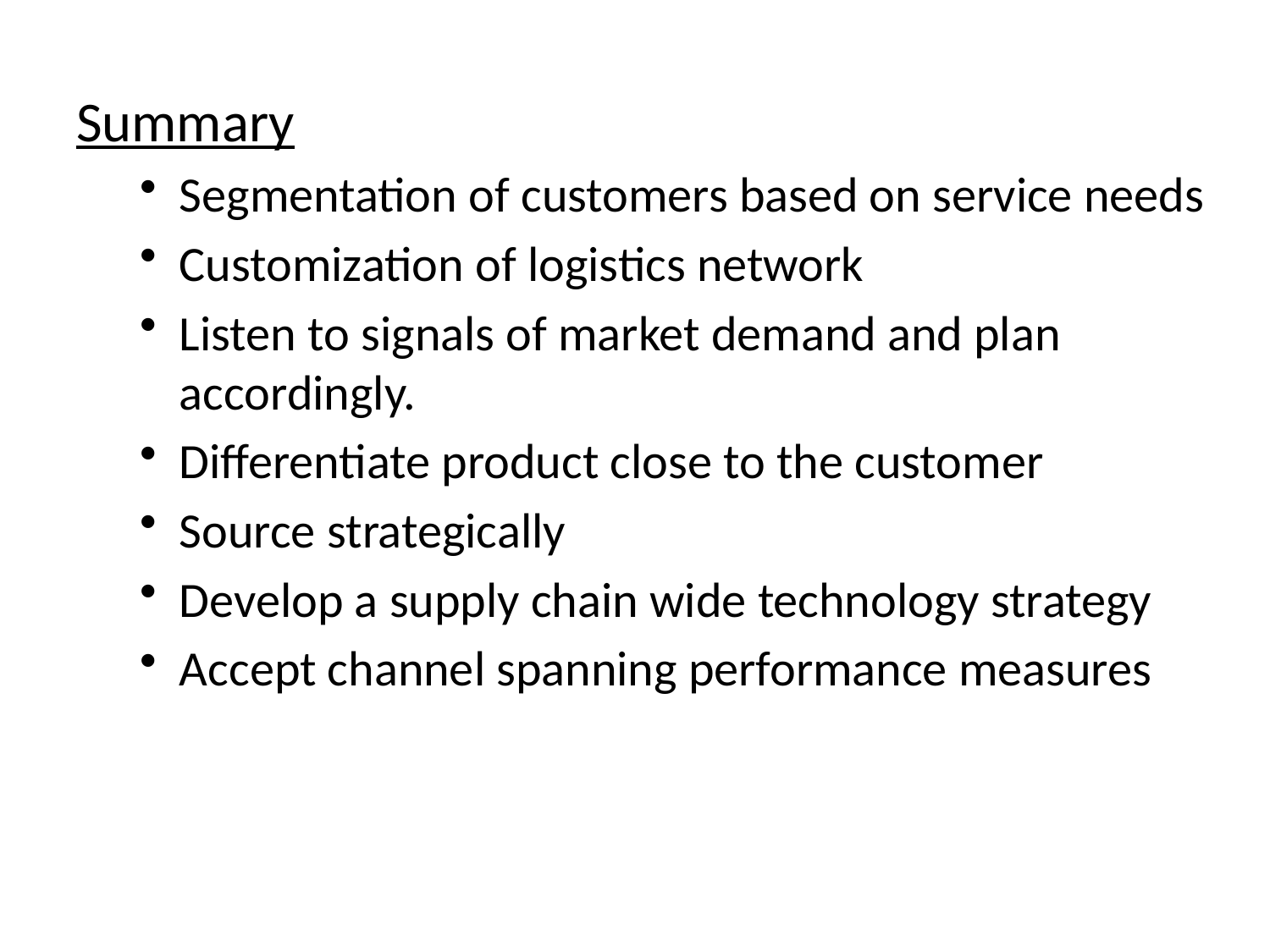

Summary
Segmentation of customers based on service needs
Customization of logistics network
Listen to signals of market demand and plan accordingly.
Differentiate product close to the customer
Source strategically
Develop a supply chain wide technology strategy
Accept channel spanning performance measures